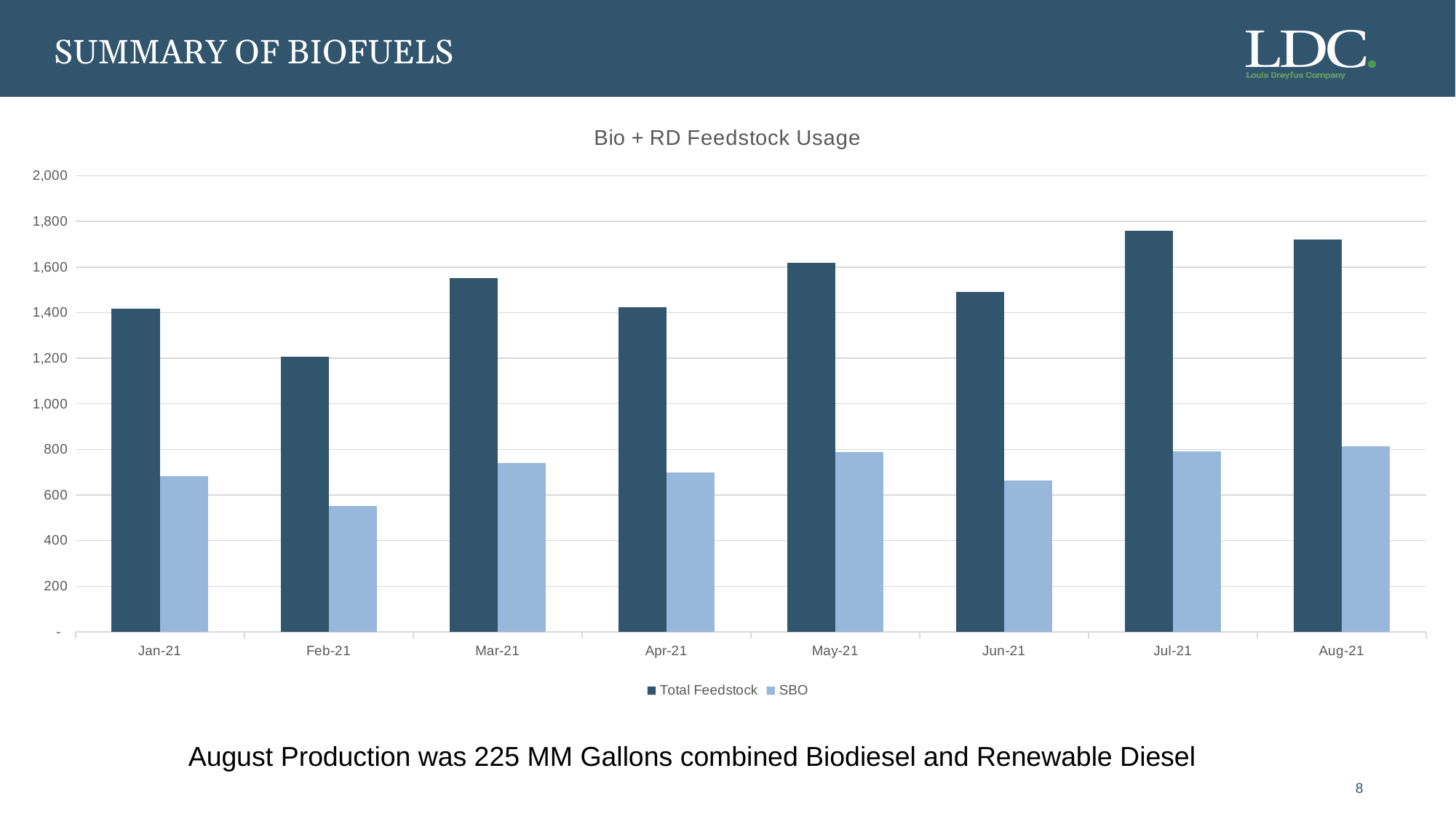

# SUMMARY OF BIOFUELS

### Chart: Bio + RD Feedstock Usage

| Category | Total Feedstock | SBO |
|---|---|---|
| 44197 | 1417.9589999999998 | 682.876 |
| 44228 | 1206.9213805391 | 552.228 |
| 44256 | 1551.5733432999998 | 740.3533433 |
| 44287 | 1425.1559999999997 | 699.933 |
| 44317 | 1619.704 | 787.562 |
| 44348 | 1490.259 | 663.33 |
| 44378 | 1758.599 | 791.979 |
| 44409 | 1721.0910000000001 | 814.735 |
August Production was 225 MM Gallons combined Biodiesel and Renewable Diesel
8